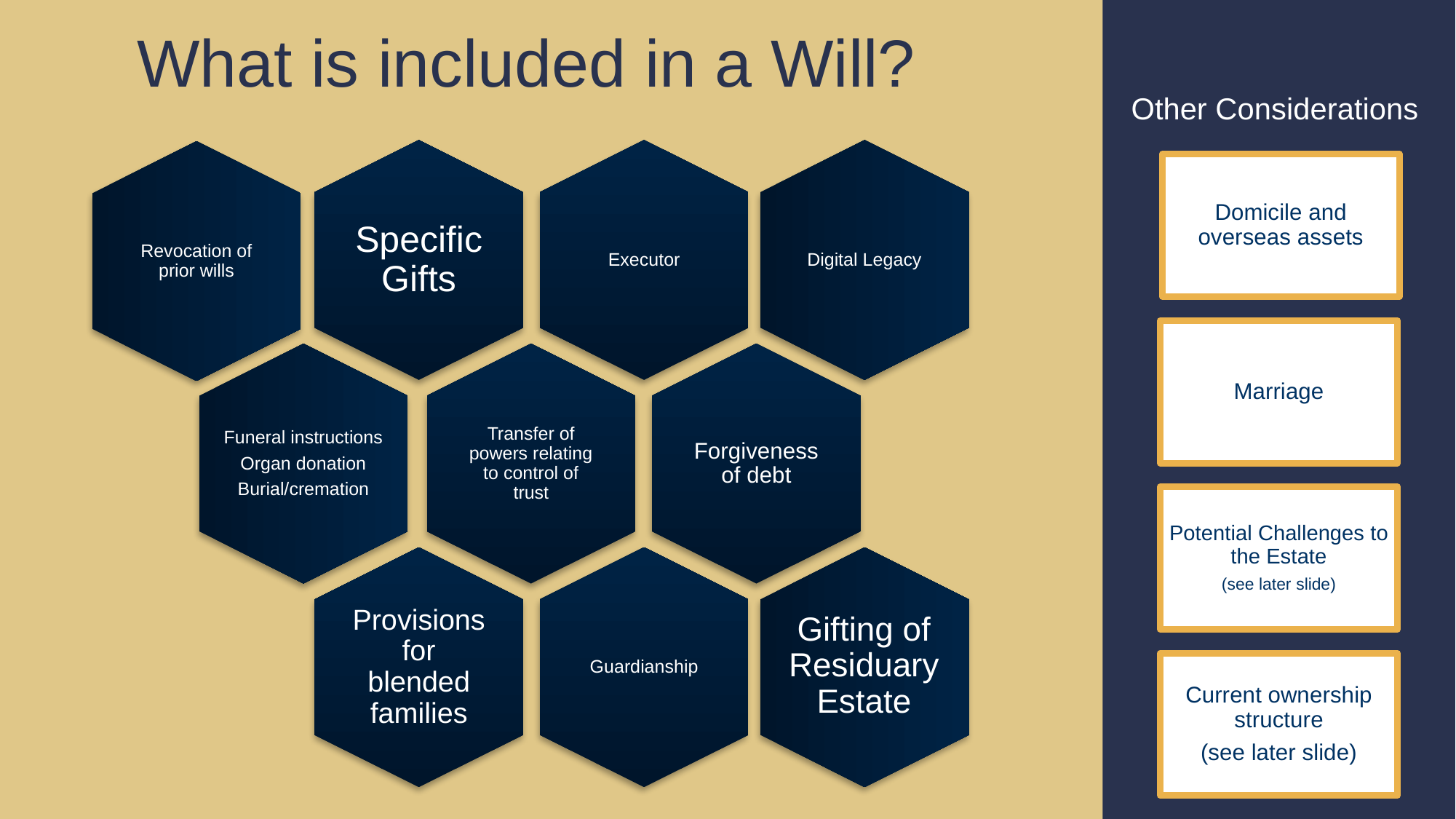

What is included in a Will?
Other Considerations
Executor

Specific Gifts
Transfer of powers relating to control of trust
Forgiveness of debt
Guardianship

Provisions for blended families

Digital Legacy

Revocation of prior wills
Domicile and overseas assets
Marriage
Potential Challenges to the Estate
(see later slide)
Current ownership structure
(see later slide)

Funeral instructions
Organ donation
Burial/cremation

Gifting of Residuary Estate